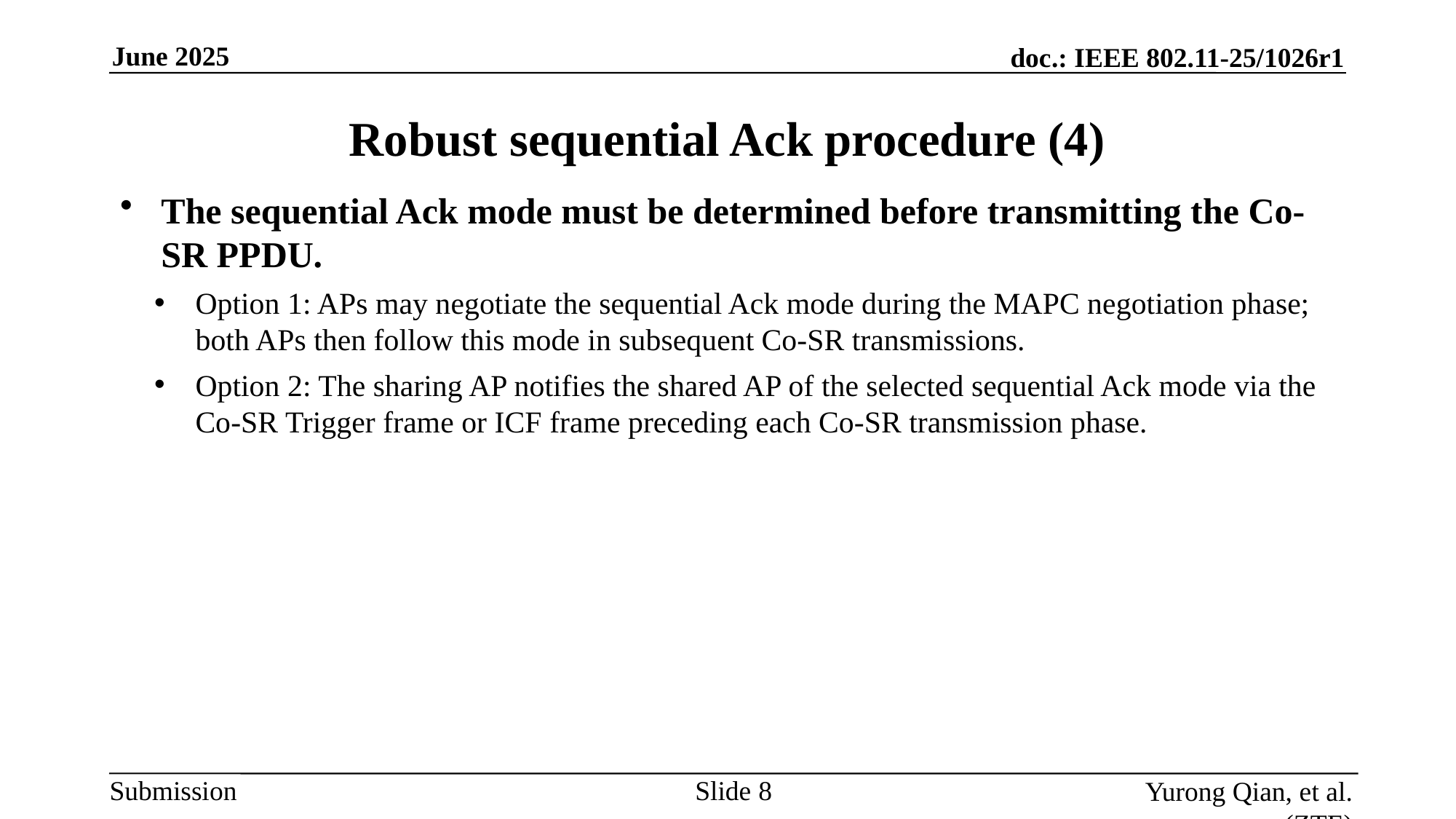

Robust sequential Ack procedure (4)
The sequential Ack mode must be determined before transmitting the Co-SR PPDU.
Option 1: APs may negotiate the sequential Ack mode during the MAPC negotiation phase; both APs then follow this mode in subsequent Co-SR transmissions.
Option 2: The sharing AP notifies the shared AP of the selected sequential Ack mode via the Co-SR Trigger frame or ICF frame preceding each Co-SR transmission phase.

Slide 8
Yurong Qian, et al. (ZTE)